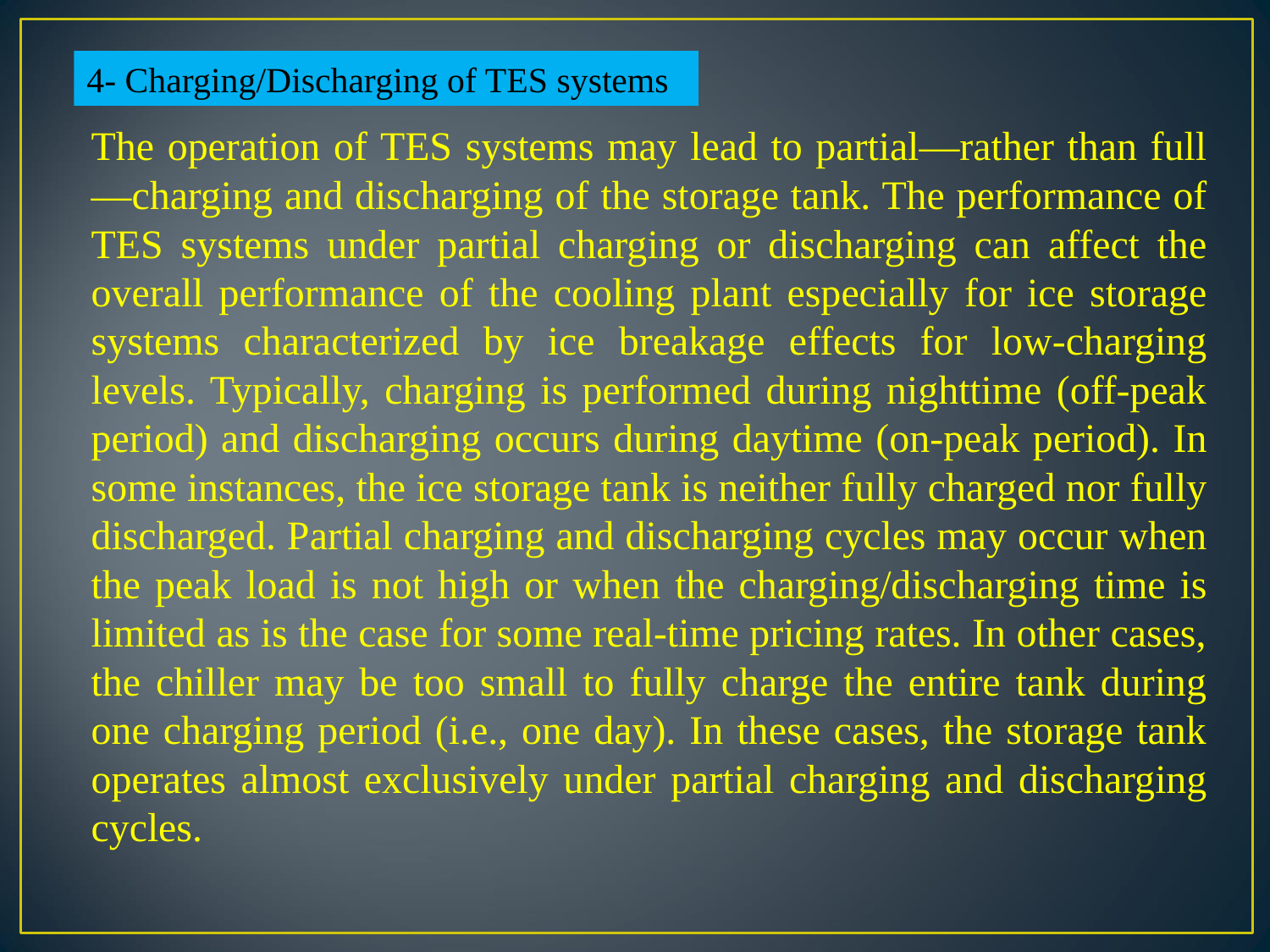

4- Charging/Discharging of TES systems
The operation of TES systems may lead to partial—rather than full—charging and discharging of the storage tank. The performance of TES systems under partial charging or discharging can affect the overall performance of the cooling plant especially for ice storage systems characterized by ice breakage effects for low-charging levels. Typically, charging is performed during nighttime (off-peak period) and discharging occurs during daytime (on-peak period). In some instances, the ice storage tank is neither fully charged nor fully discharged. Partial charging and discharging cycles may occur when the peak load is not high or when the charging/discharging time is limited as is the case for some real-time pricing rates. In other cases, the chiller may be too small to fully charge the entire tank during one charging period (i.e., one day). In these cases, the storage tank operates almost exclusively under partial charging and discharging cycles.